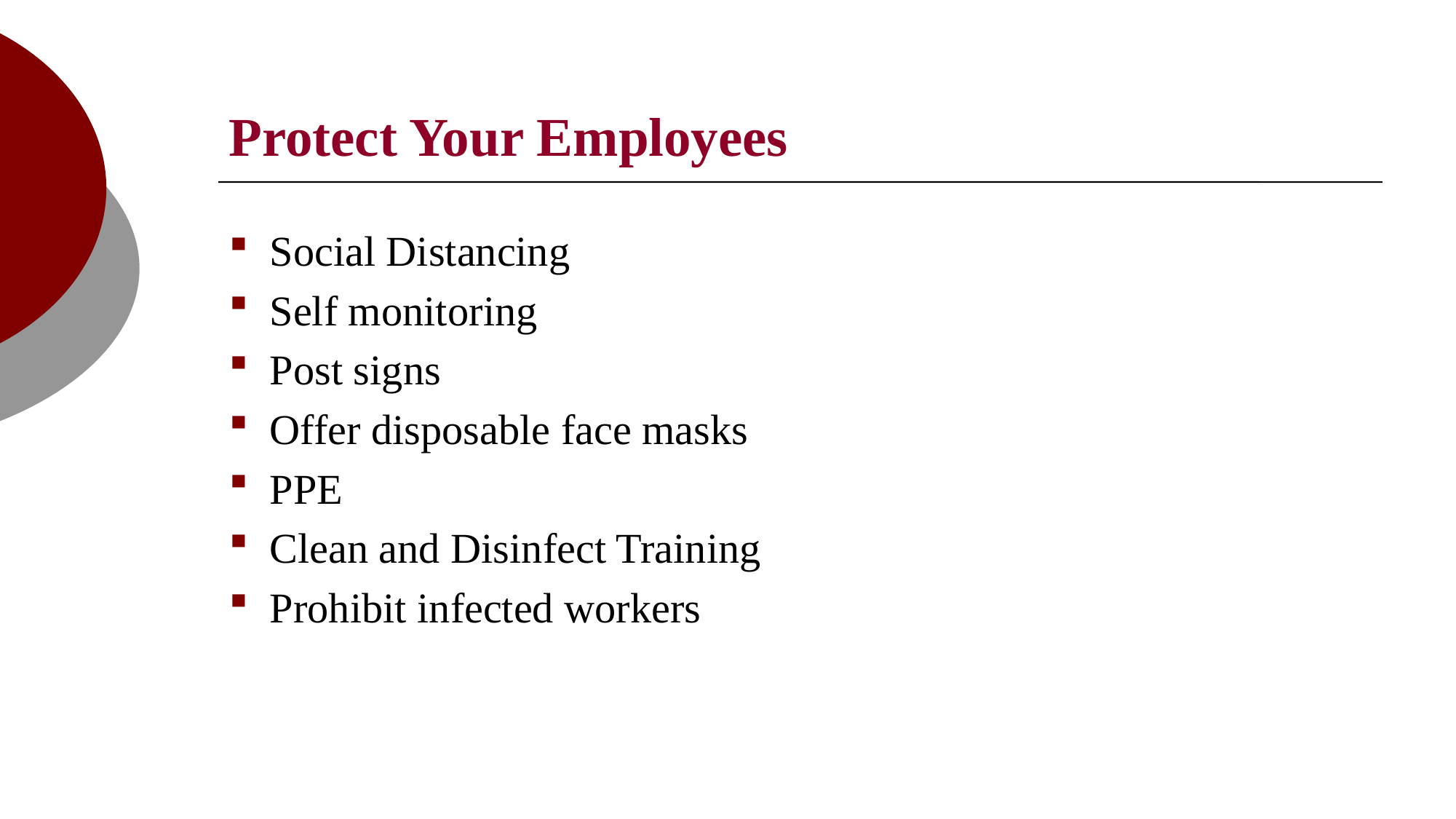

# Protect Your Employees
Social Distancing
Self monitoring
Post signs
Offer disposable face masks
PPE
Clean and Disinfect Training
Prohibit infected workers